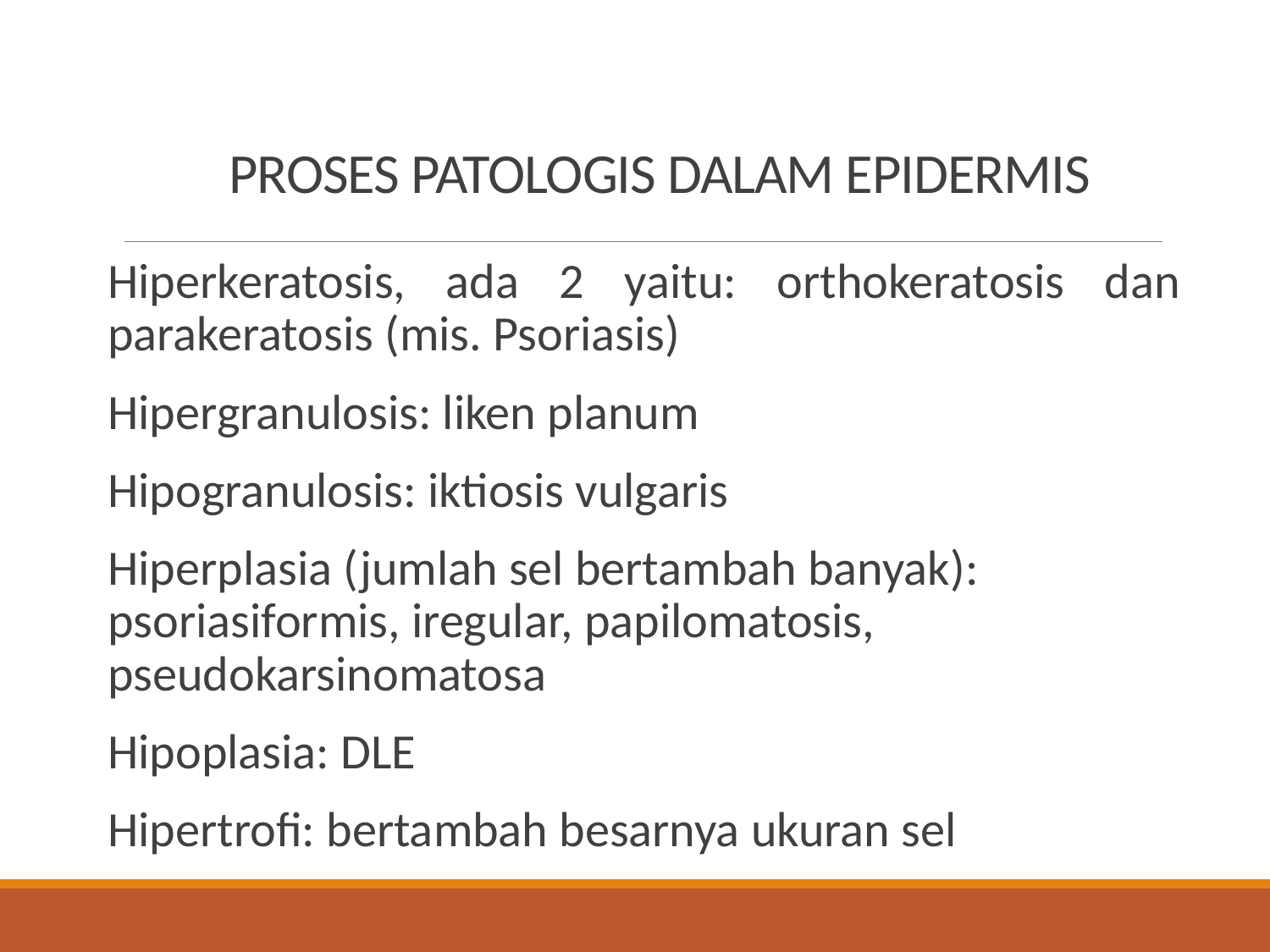

# PROSES PATOLOGIS DALAM EPIDERMIS
Hiperkeratosis, ada 2 yaitu: orthokeratosis dan parakeratosis (mis. Psoriasis)
Hipergranulosis: liken planum
Hipogranulosis: iktiosis vulgaris
Hiperplasia (jumlah sel bertambah banyak): psoriasiformis, iregular, papilomatosis, pseudokarsinomatosa
Hipoplasia: DLE
Hipertrofi: bertambah besarnya ukuran sel